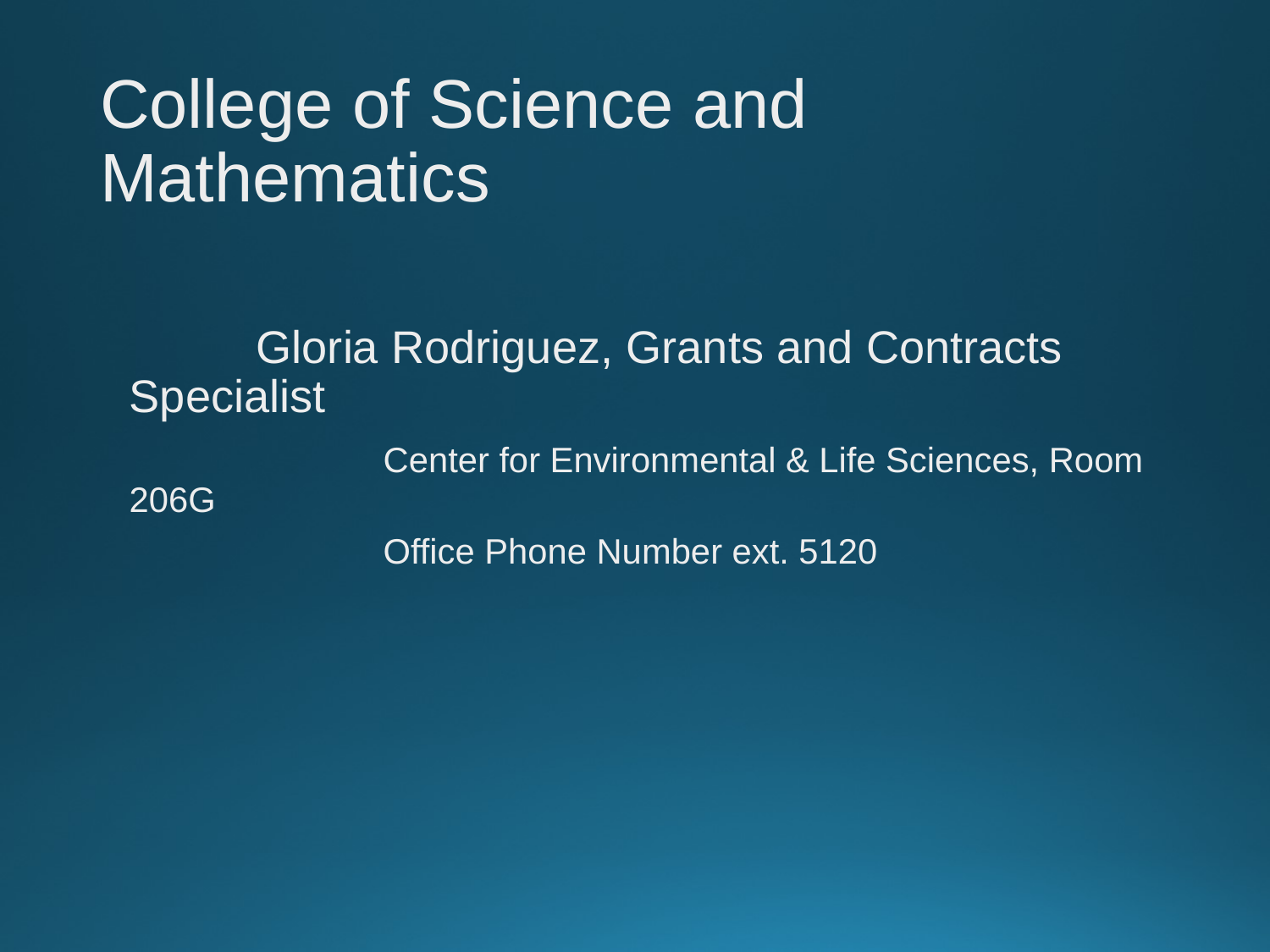

College of Science and Mathematics

	Gloria Rodriguez, Grants and Contracts Specialist
		Center for Environmental & Life Sciences, Room 206G
		Office Phone Number ext. 5120